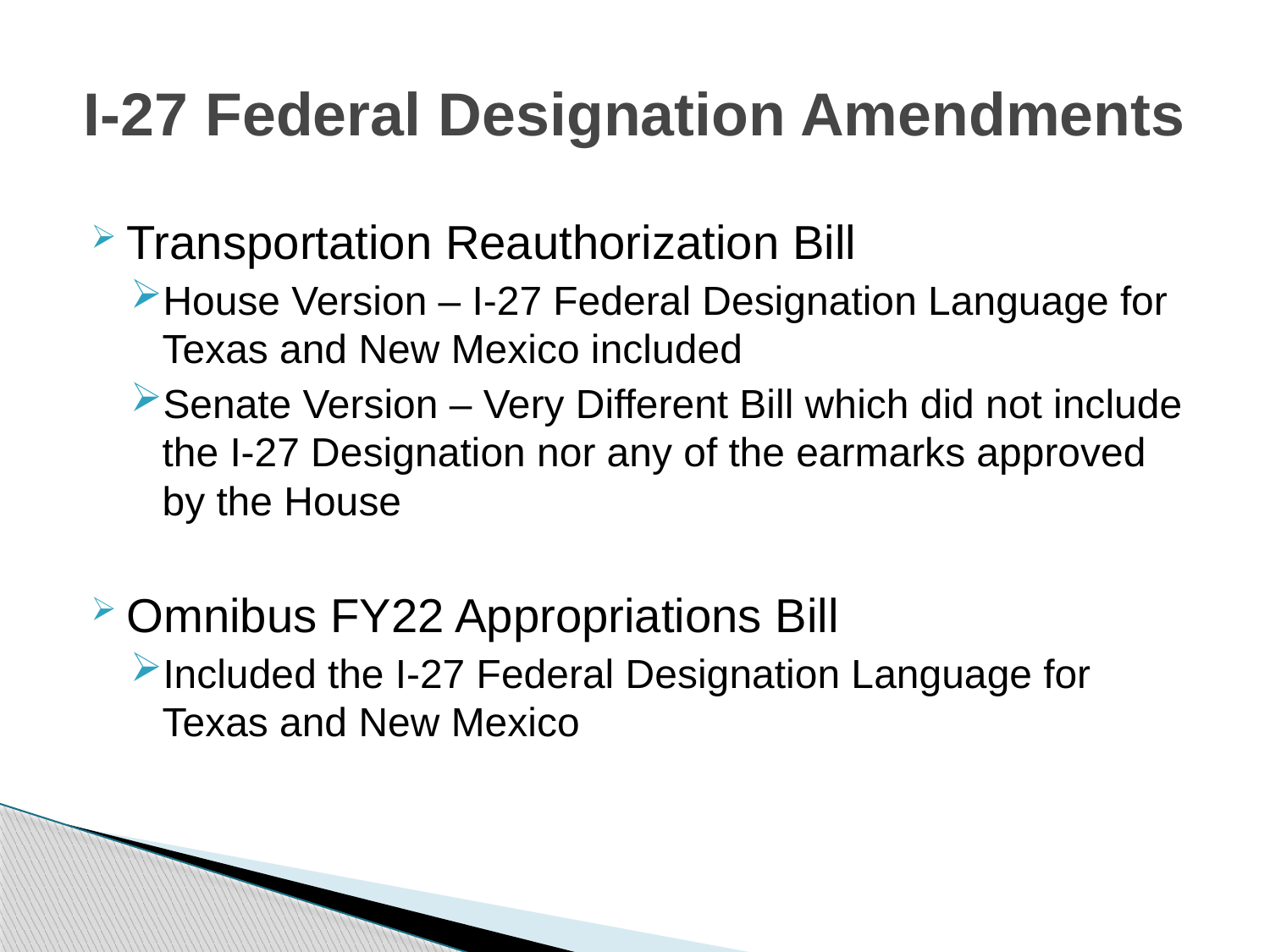

# I-27 Federal Designation Amendments
Transportation Reauthorization Bill
House Version – I-27 Federal Designation Language for Texas and New Mexico included
Senate Version – Very Different Bill which did not include the I-27 Designation nor any of the earmarks approved by the House

Omnibus FY22 Appropriations Bill
Included the I-27 Federal Designation Language for Texas and New Mexico